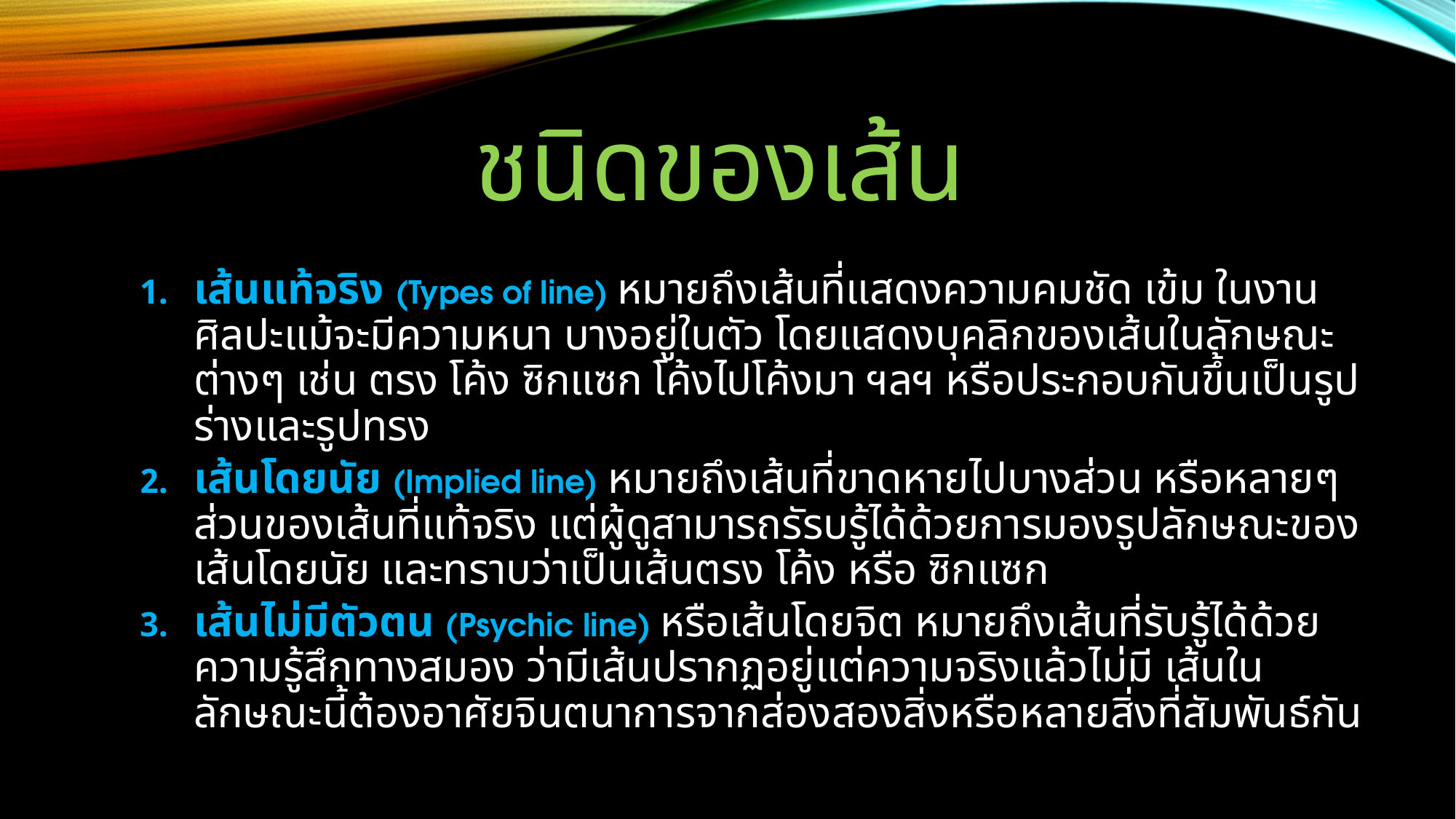

# ชนิดของเส้น
เส้นแท้จริง (Types of line) หมายถึงเส้นที่แสดงความคมชัด เข้ม ในงานศิลปะแม้จะมีความหนา บางอยู่ในตัว โดยแสดงบุคลิกของเส้นในลักษณะต่างๆ เช่น ตรง โค้ง ซิกแซก โค้งไปโค้งมา ฯลฯ หรือประกอบกันขึ้นเป็นรูปร่างและรูปทรง
เส้นโดยนัย (Implied line) หมายถึงเส้นที่ขาดหายไปบางส่วน หรือหลายๆ ส่วนของเส้นที่แท้จริง แต่ผู้ดูสามารถรัรบรู้ได้ด้วยการมองรูปลักษณะของเส้นโดยนัย และทราบว่าเป็นเส้นตรง โค้ง หรือ ซิกแซก
เส้นไม่มีตัวตน (Psychic line) หรือเส้นโดยจิต หมายถึงเส้นที่รับรู้ได้ด้วยความรู้สึกทางสมอง ว่ามีเส้นปรากฏอยู่แต่ความจริงแล้วไม่มี เส้นในลักษณะนี้ต้องอาศัยจินตนาการจากส่องสองสิ่งหรือหลายสิ่งที่สัมพันธ์กัน